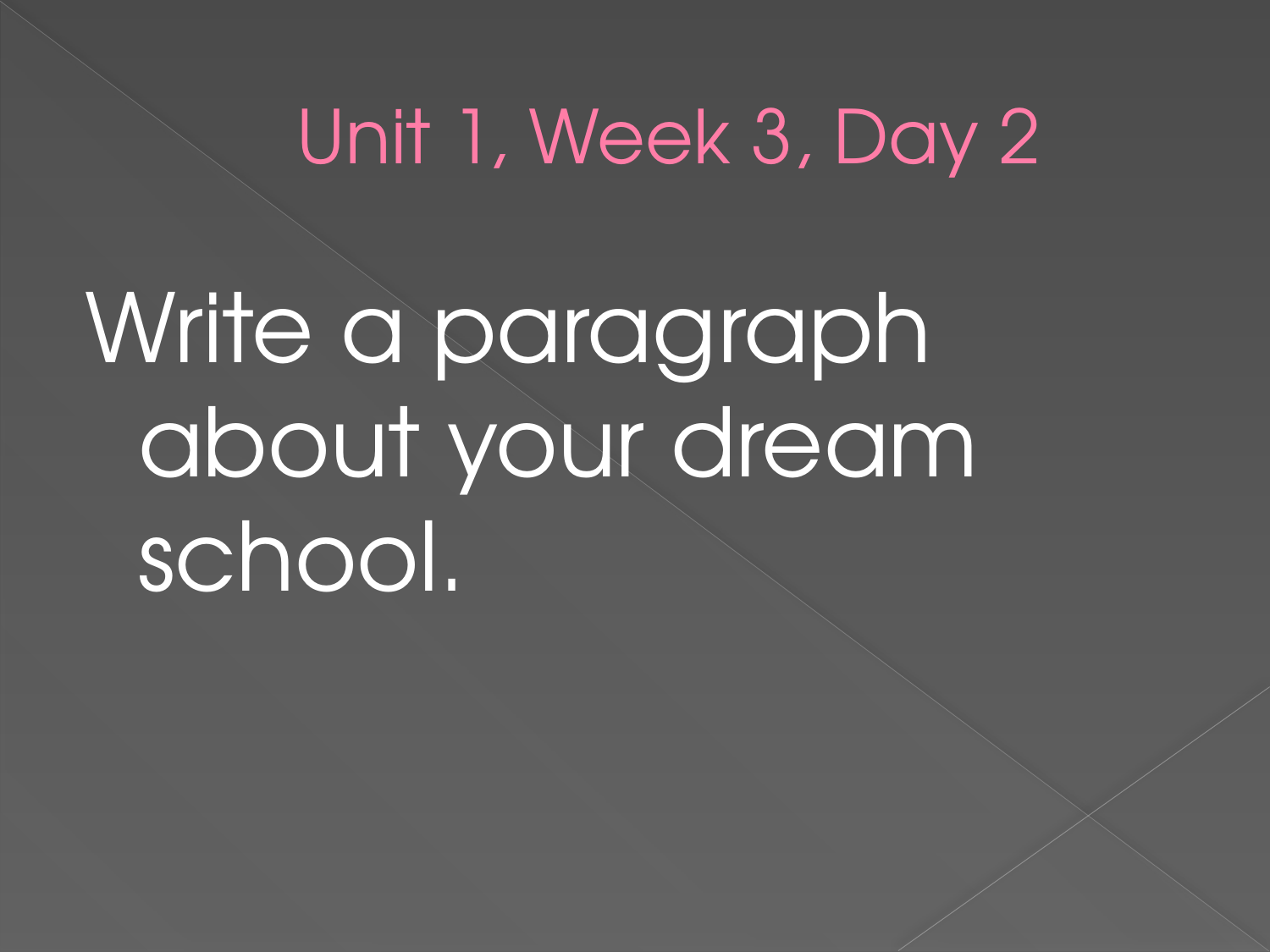

# Unit 1, Week 3, Day 2
Write a paragraph about your dream school.